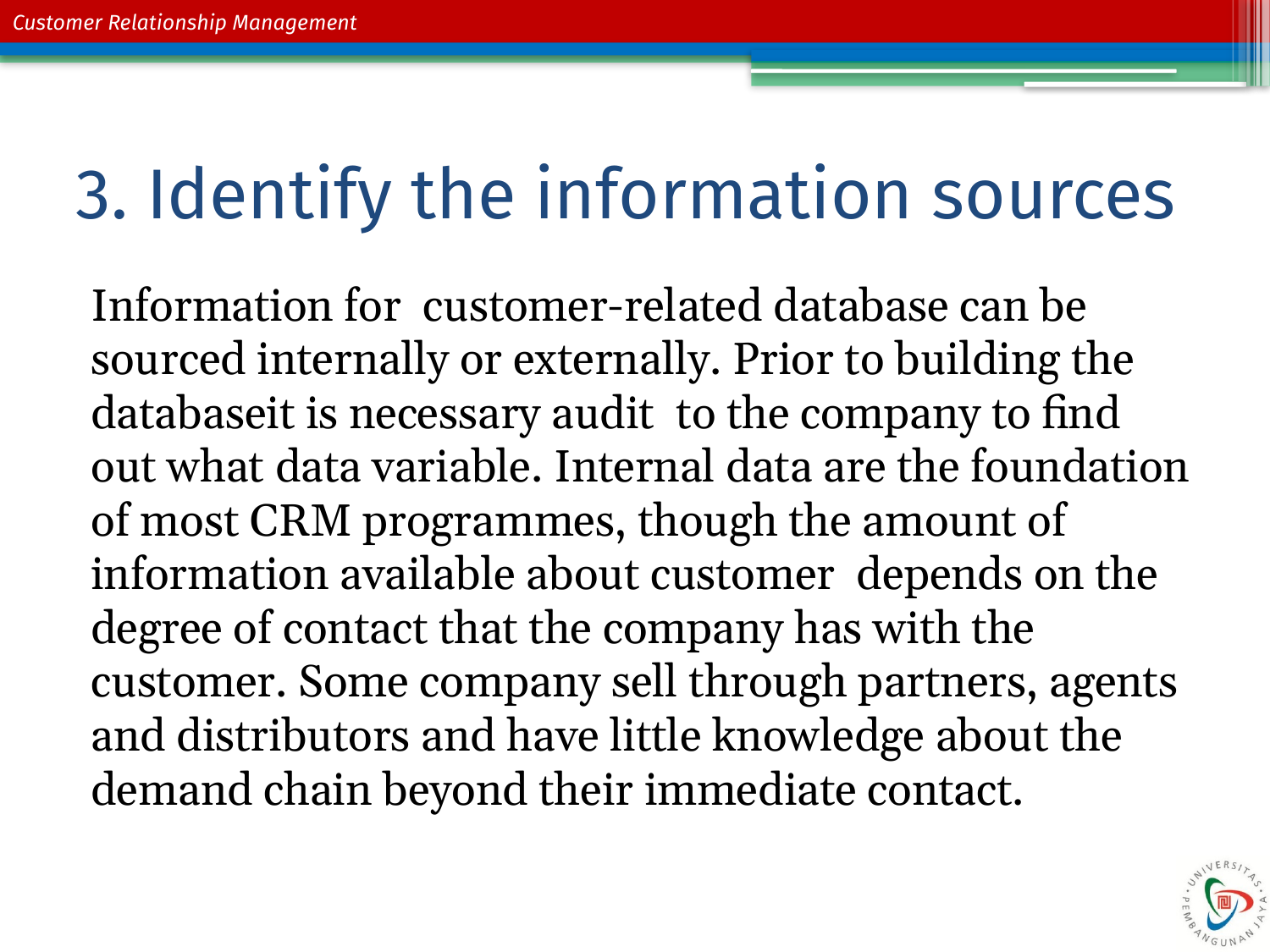

# 3. Identify the information sources
Information for  customer-related database can be sourced internally or externally. Prior to building the databaseit is necessary audit  to the company to find out what data variable. Internal data are the foundation of most CRM programmes, though the amount of information available about customer  depends on the degree of contact that the company has with the customer. Some company sell through partners, agents and distributors and have little knowledge about the demand chain beyond their immediate contact.